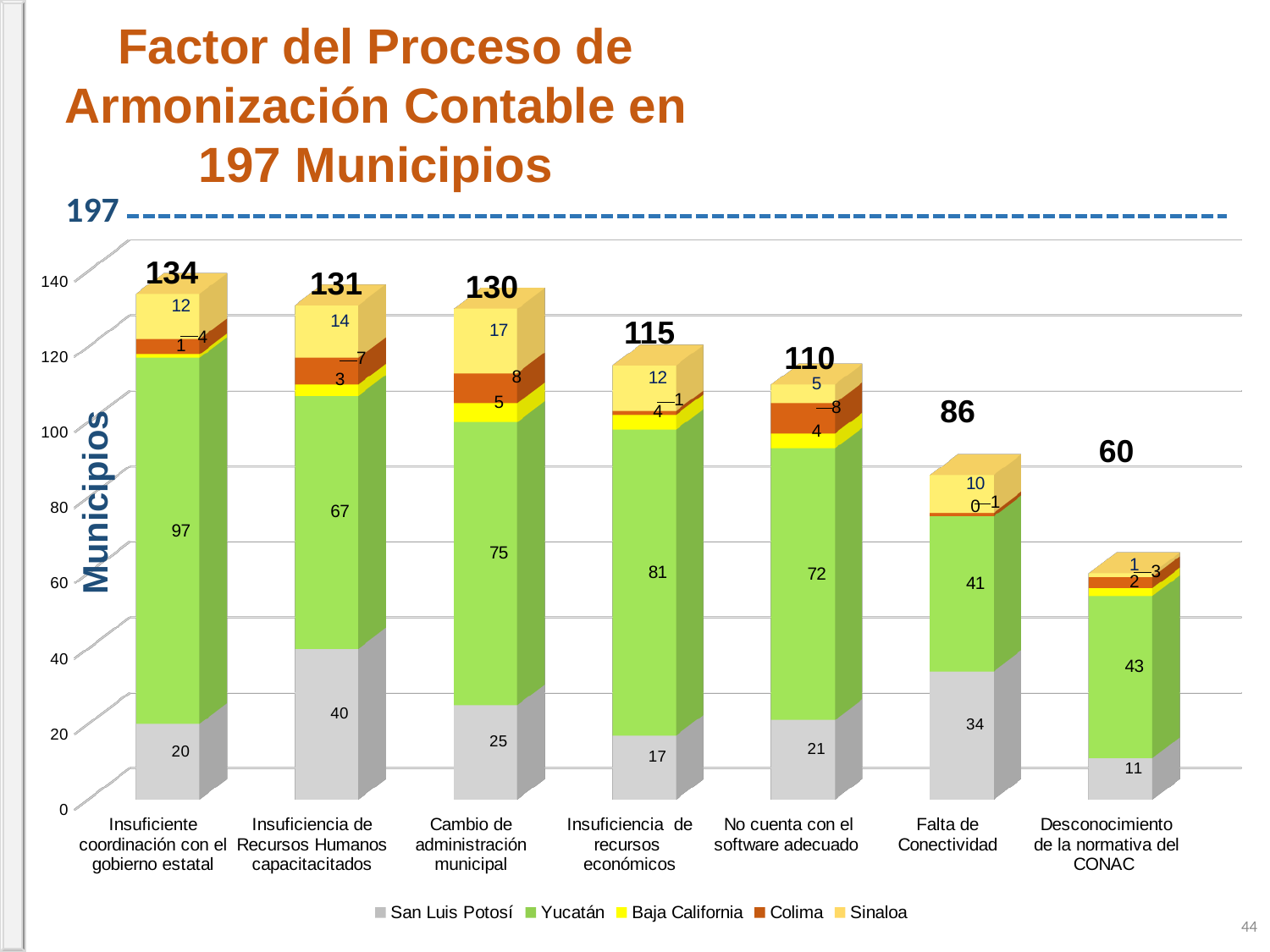

Factor del Proceso de Armonización Contable en 197 Municipios

197

[unsupported chart]

134
131
130
115
110
86
60
Municipios
44